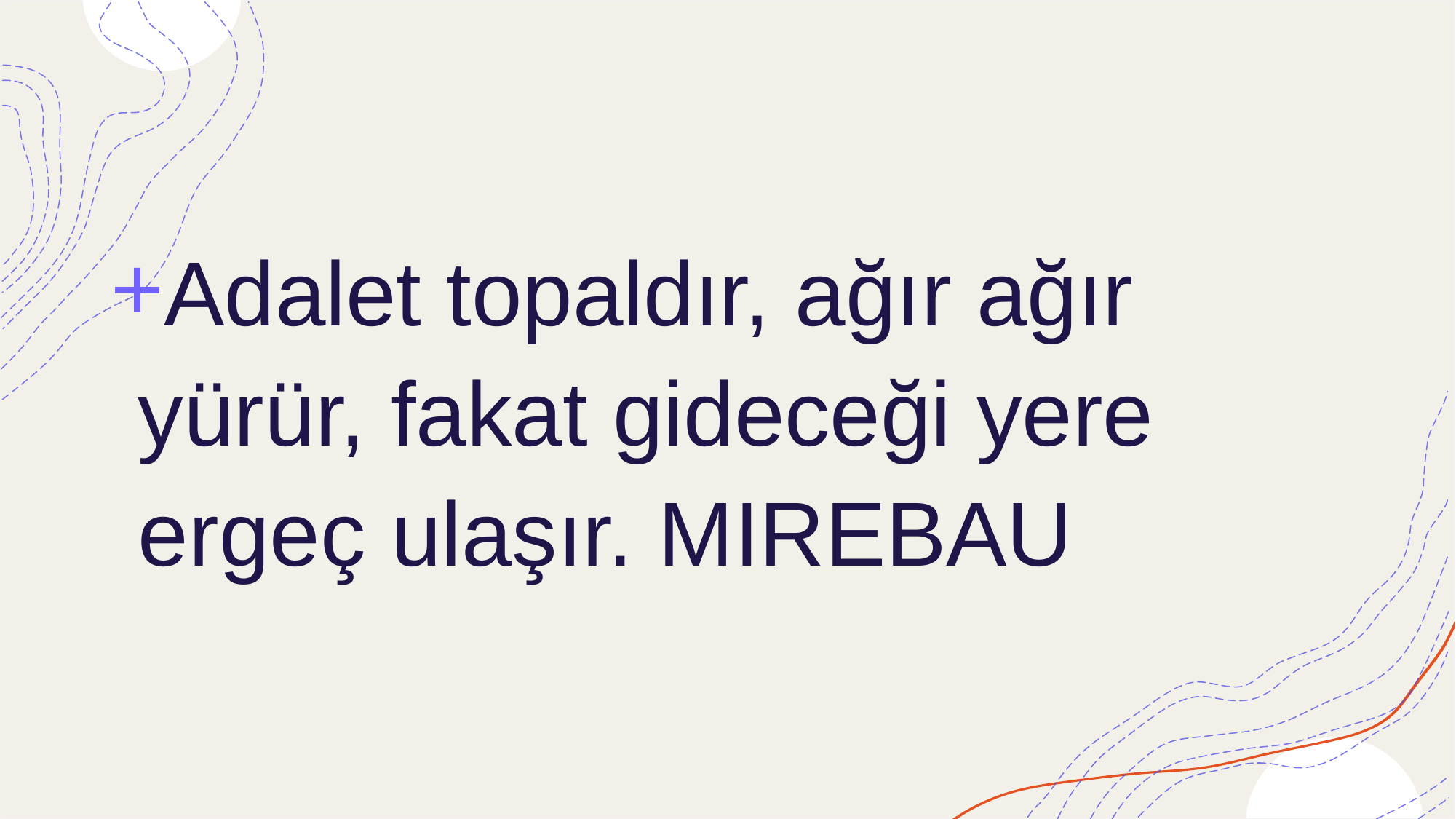

#
Adalet topaldır, ağır ağır yürür, fakat gideceği yere ergeç ulaşır. MIREBAU